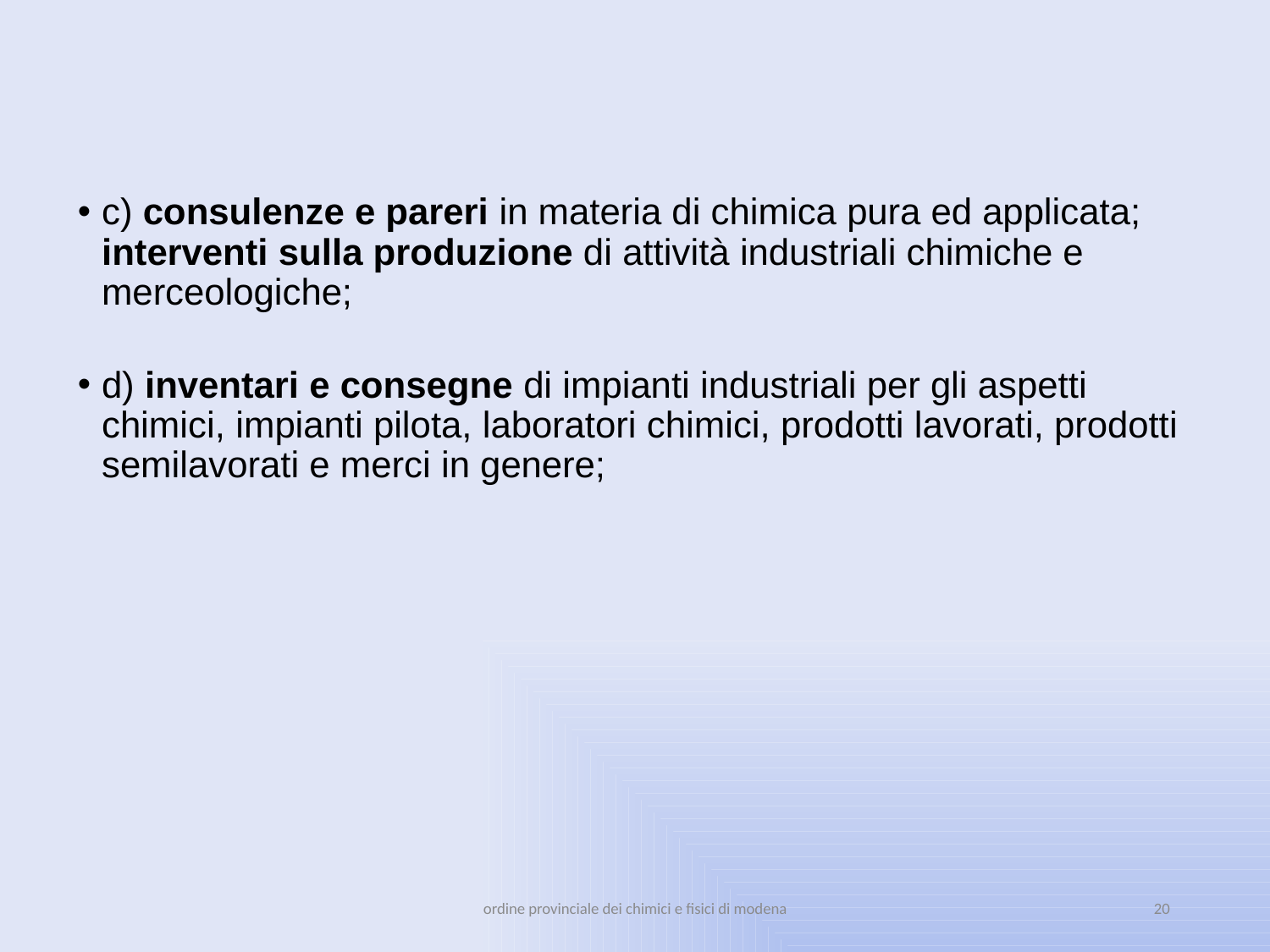

c) consulenze e pareri in materia di chimica pura ed applicata; interventi sulla produzione di attività industriali chimiche e merceologiche;
d) inventari e consegne di impianti industriali per gli aspetti chimici, impianti pilota, laboratori chimici, prodotti lavorati, prodotti semilavorati e merci in genere;
ordine provinciale dei chimici e fisici di modena
20